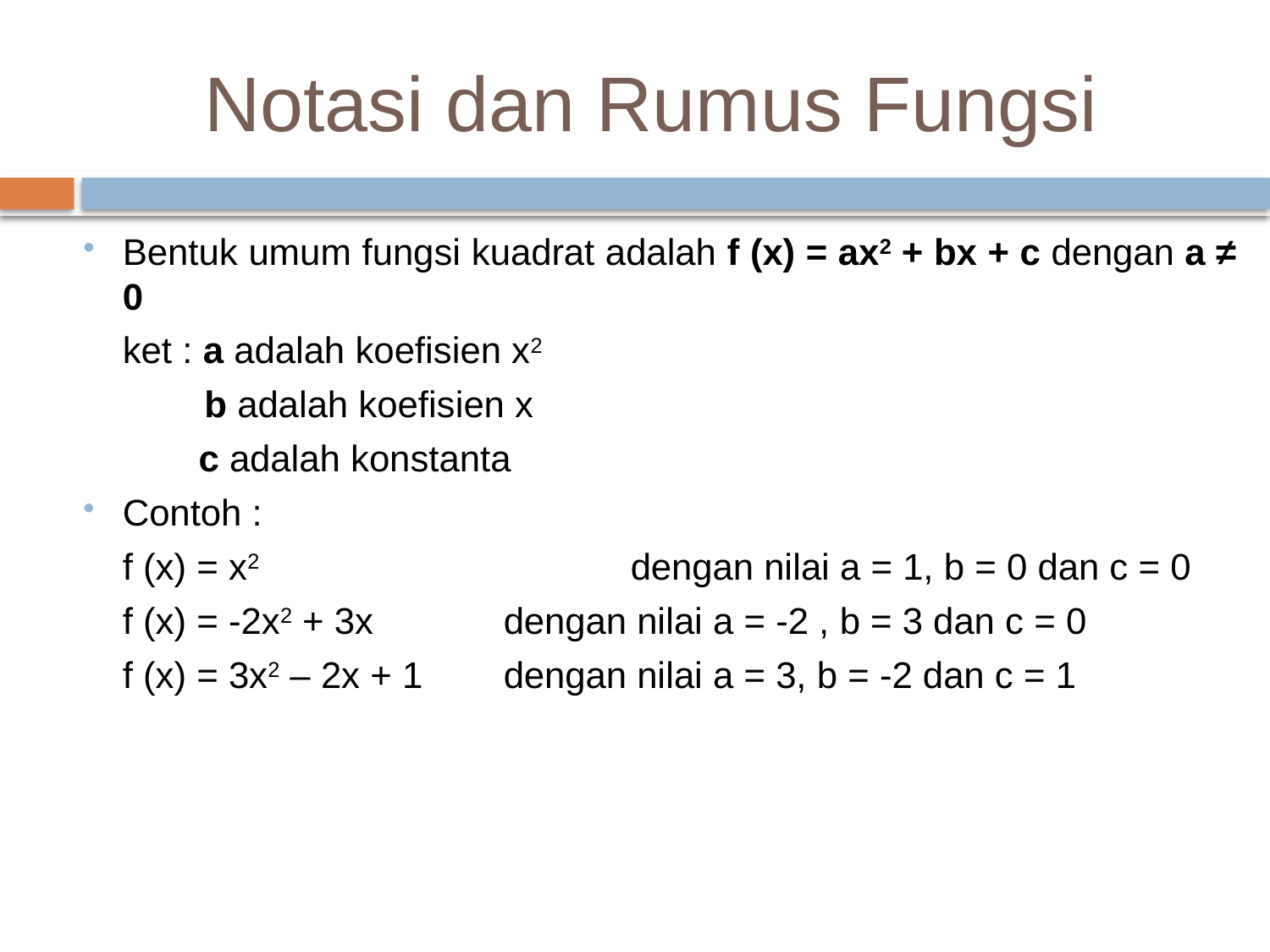

# Notasi dan Rumus Fungsi
Bentuk umum fungsi kuadrat adalah f (x) = ax2 + bx + c dengan a ≠ 0
	ket : a adalah koefisien x2
            b adalah koefisien x
           c adalah konstanta
Contoh :
	f (x) = x2		         	dengan nilai a = 1, b = 0 dan c = 0
	f (x) = -2x2 + 3x		dengan nilai a = -2 , b = 3 dan c = 0
	f (x) = 3x2 – 2x + 1	dengan nilai a = 3, b = -2 dan c = 1